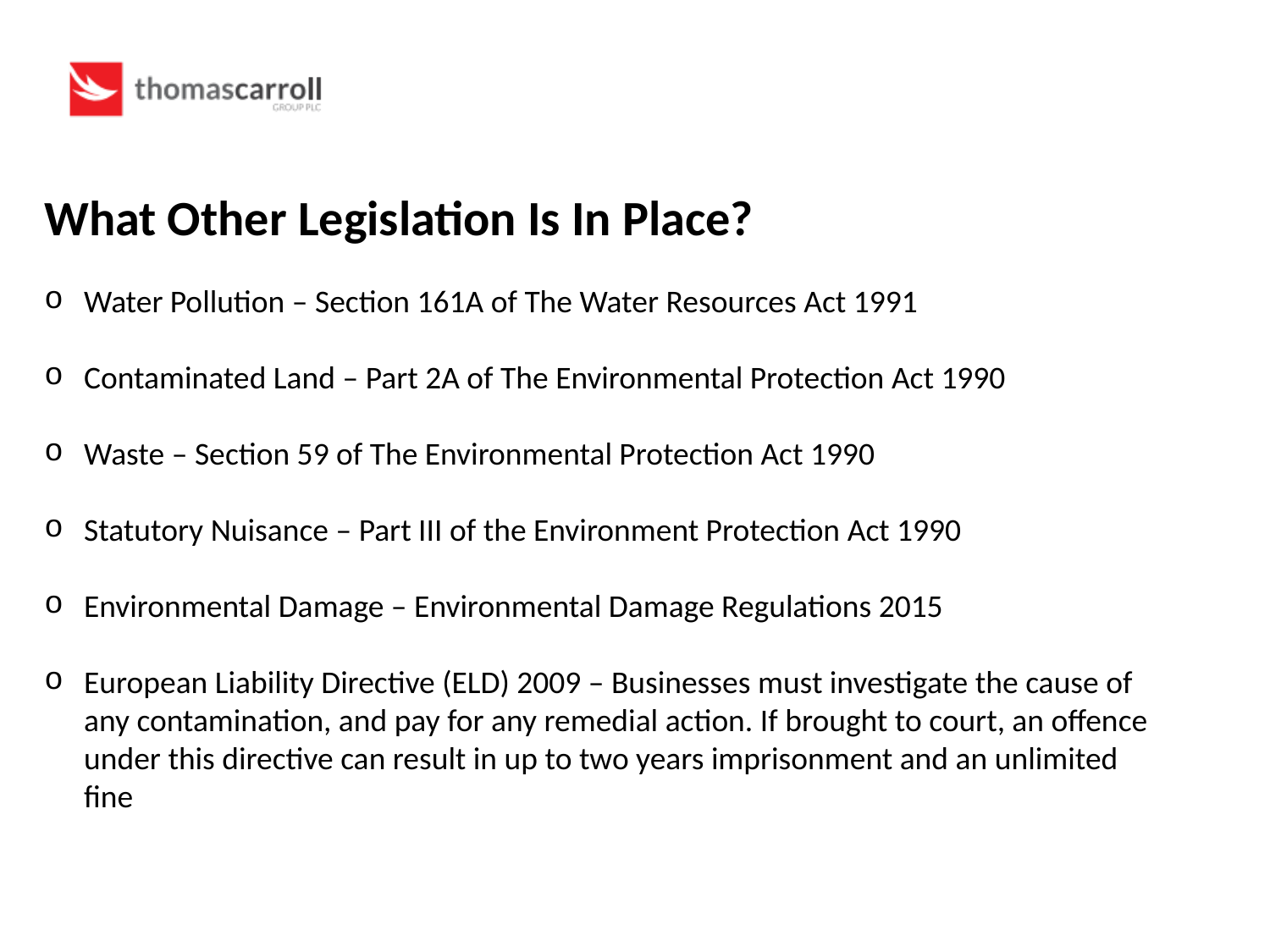

What Other Legislation Is In Place?

Water Pollution – Section 161A of The Water Resources Act 1991

Contaminated Land – Part 2A of The Environmental Protection Act 1990

Waste – Section 59 of The Environmental Protection Act 1990

Statutory Nuisance – Part III of the Environment Protection Act 1990

Environmental Damage – Environmental Damage Regulations 2015

European Liability Directive (ELD) 2009 – Businesses must investigate the cause of any contamination, and pay for any remedial action. If brought to court, an offence under this directive can result in up to two years imprisonment and an unlimited fine